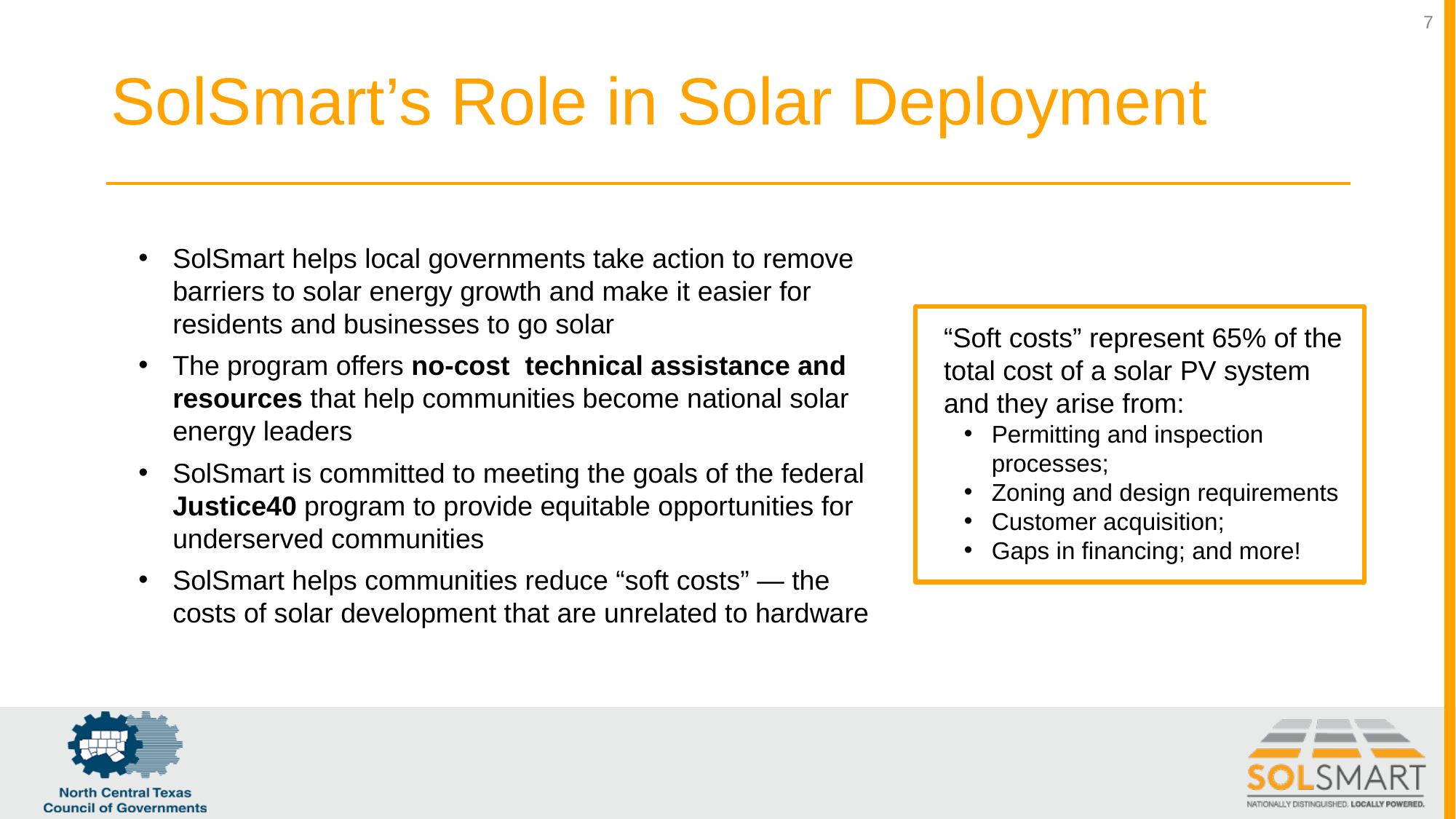

7
# SolSmart’s Role in Solar Deployment
SolSmart helps local governments take action to remove barriers to solar energy growth and make it easier for residents and businesses to go solar
The program offers no-cost  technical assistance and resources that help communities become national solar energy leaders
SolSmart is committed to meeting the goals of the federal Justice40 program to provide equitable opportunities for underserved communities
SolSmart helps communities reduce “soft costs” — the costs of solar development that are unrelated to hardware

“Soft costs” represent 65% of the total cost of a solar PV system  and they arise from:
Permitting and inspection processes;
Zoning and design requirements
Customer acquisition;
Gaps in financing; and more!